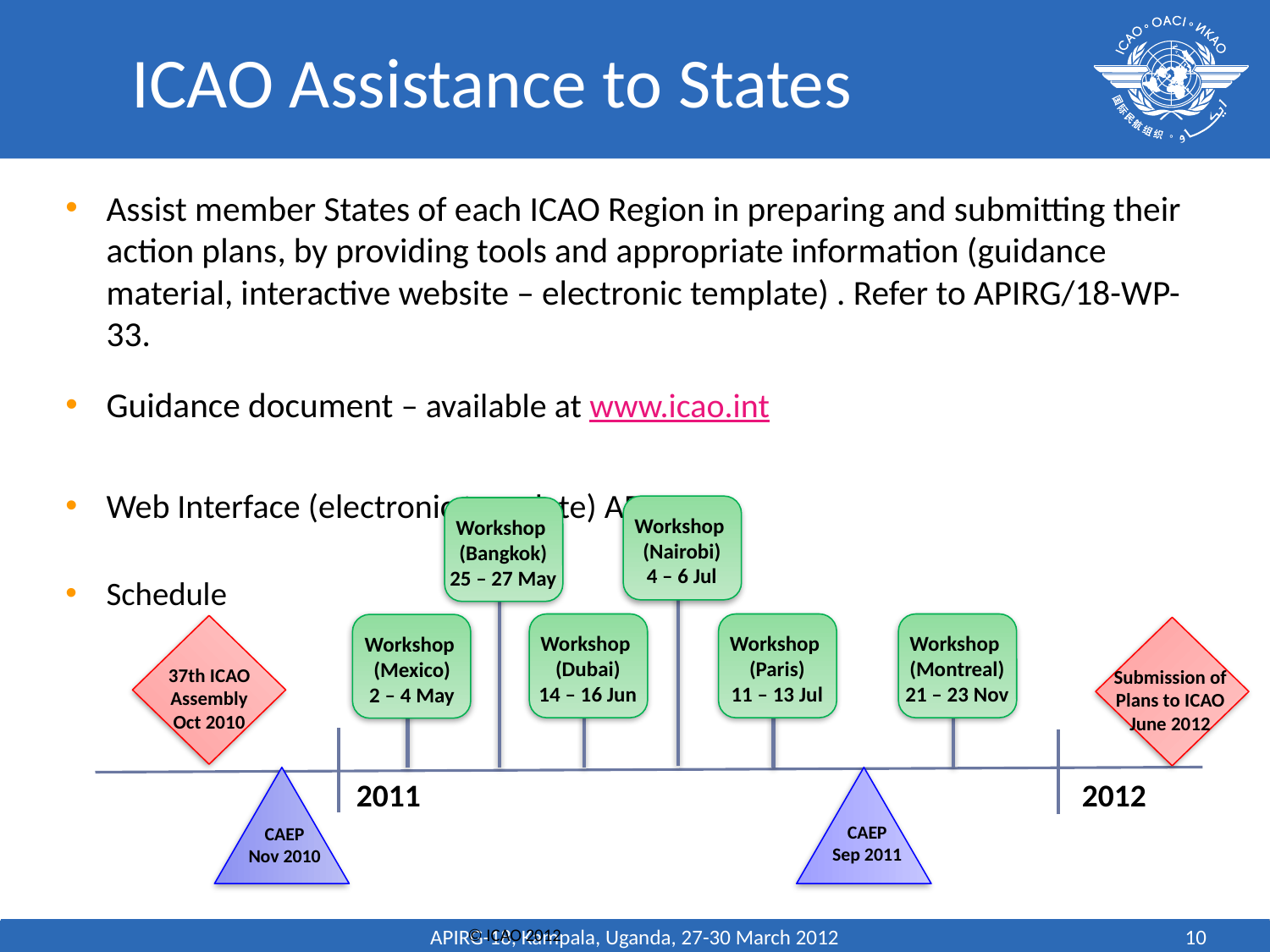

# ICAO Assistance to States
Assist member States of each ICAO Region in preparing and submitting their action plans, by providing tools and appropriate information (guidance material, interactive website – electronic template) . Refer to APIRG/18-WP-33.

Guidance document – available at www.icao.int

Web Interface (electronic template) APER

Schedule

Workshop  (Nairobi)
4 – 6 Jul
Workshop  (Bangkok)
25 – 27 May

Workshop  (Dubai)
14 – 16 Jun
Workshop  (Paris)
11 – 13 Jul
Workshop  (Montreal)
21 – 23 Nov
Workshop  (Mexico)
2 – 4 May
37th ICAO
Assembly
Oct 2010

Submission of Plans to ICAO
June 2012

2011
2012
CAEP
Sep 2011
CAEP
Nov 2010
© ICAO 2012
APIRG-18, Kampala, Uganda, 27-30 March 2012
10